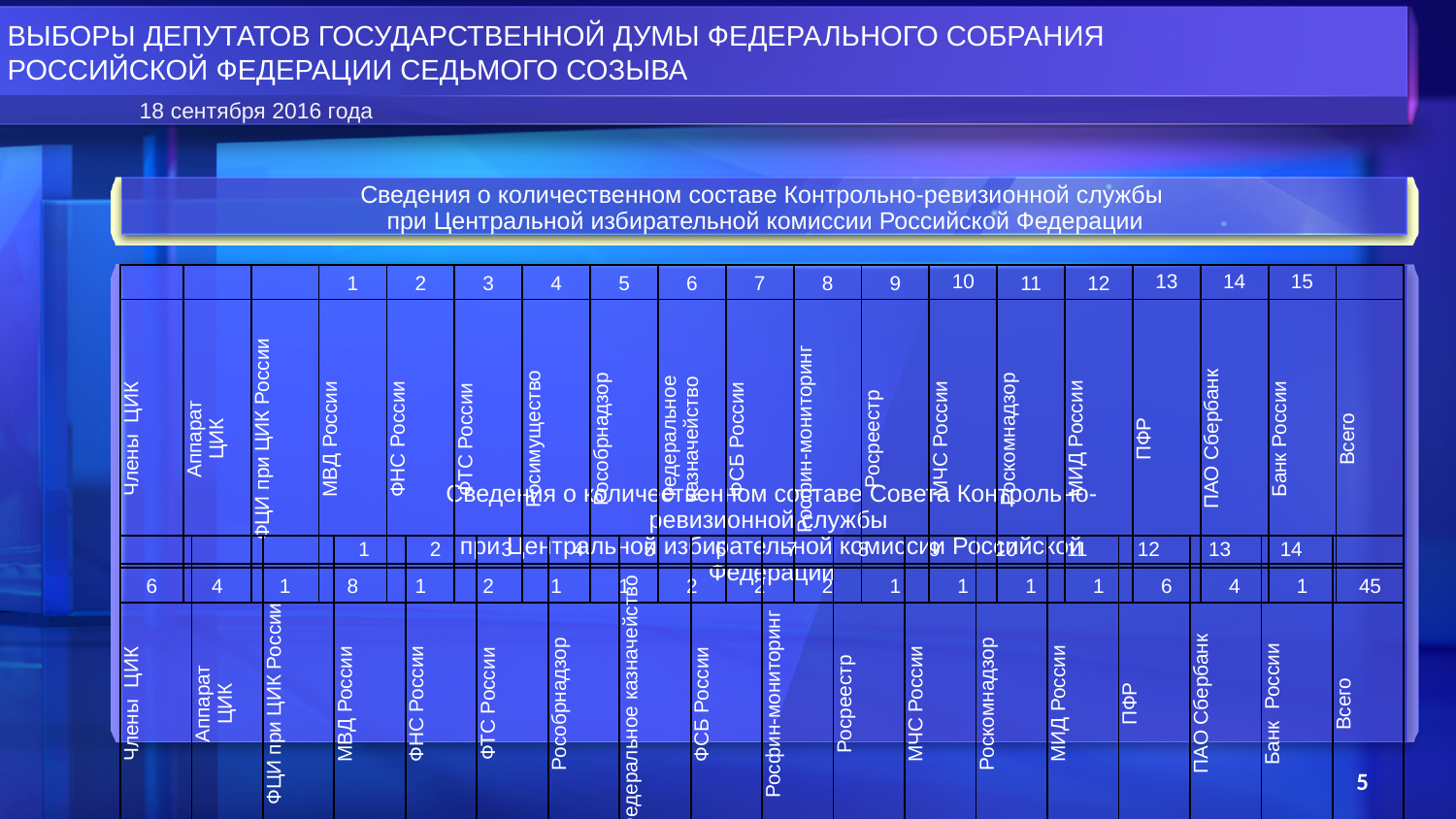

ВЫБОРЫ ДЕПУТАТОВ ГОСУДАРСТВЕННОЙ ДУМЫ ФЕДЕРАЛЬНОГО СОБРАНИЯ
РОССИЙСКОЙ ФЕДЕРАЦИИ СЕДЬМОГО СОЗЫВА
18 сентября 2016 года
Сведения о количественном составе Контрольно-ревизионной службы
при Центральной избирательной комиссии Российской Федерации
|  |  |  | 1 | 2 | 3 | 4 | 5 | 6 | 7 | 8 | 9 | 10 | 11 | 12 | 13 | 14 | 15 |  |
| --- | --- | --- | --- | --- | --- | --- | --- | --- | --- | --- | --- | --- | --- | --- | --- | --- | --- | --- |
| Члены ЦИК | Аппарат ЦИК | ФЦИ при ЦИК России | МВД России | ФНС России | ФТС России | Росимущество | Рособрнадзор | Федеральное казначейство | ФСБ России | Росфин-мониторинг | Росреестр | МЧС России | Роскомнадзор | МИД России | ПФР | ПАО Сбербанк | Банк России | Всего |
| 6 | 4 | 1 | 8 | 1 | 2 | 1 | 1 | 2 | 2 | 2 | 1 | 1 | 1 | 1 | 6 | 4 | 1 | 45 |
Сведения о количественном составе Совета Контрольно-ревизионной службы
при Центральной избирательной комиссии Российской Федерации
|  |  |  | 1 | 2 | 3 | 4 | 5 | 6 | 7 | 8 | 9 | 10 | 11 | 12 | 13 | 14 |  |
| --- | --- | --- | --- | --- | --- | --- | --- | --- | --- | --- | --- | --- | --- | --- | --- | --- | --- |
| Члены ЦИК | Аппарат ЦИК | ФЦИ при ЦИК России | МВД России | ФНС России | ФТС России | Рособрнадзор | Федеральное казначейство | ФСБ России | Росфин-мониторинг | Росреестр | МЧС России | Роскомнадзор | МИД России | ПФР | ПАО Сбербанк | Банк России | Всего |
| 6 | 3 | 1 | 3 | 1 | 1 | 1 | 1 | 1 | 1 | 1 | 1 | 1 | 1 | 1 | 0 | 0 | 24 |
5